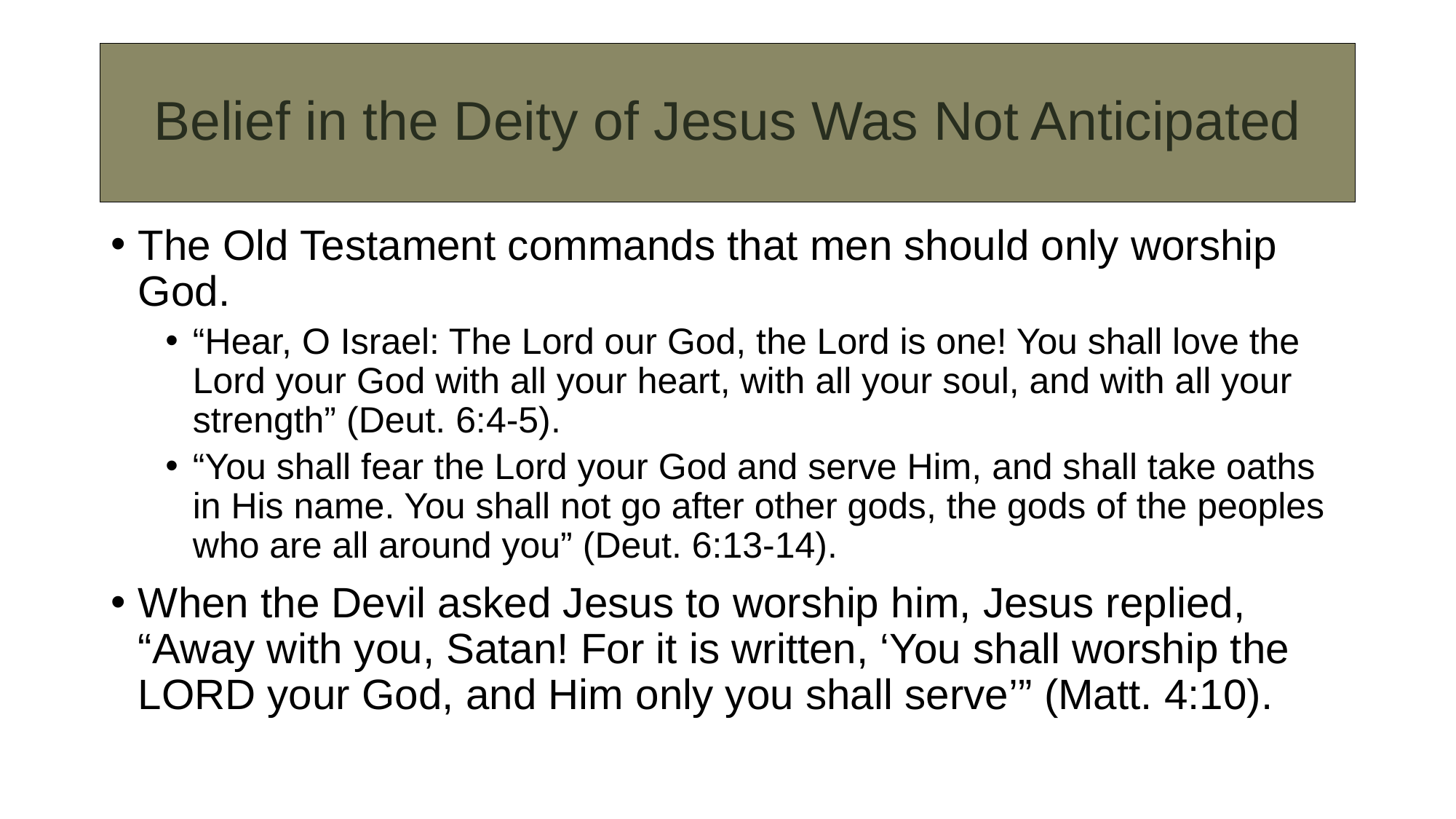

# Belief in the Deity of Jesus Was Not Anticipated
The Old Testament commands that men should only worship God.
“Hear, O Israel: The Lord our God, the Lord is one! You shall love the Lord your God with all your heart, with all your soul, and with all your strength” (Deut. 6:4-5).
“You shall fear the Lord your God and serve Him, and shall take oaths in His name. You shall not go after other gods, the gods of the peoples who are all around you” (Deut. 6:13-14).
When the Devil asked Jesus to worship him, Jesus replied, “Away with you, Satan! For it is written, ‘You shall worship the LORD your God, and Him only you shall serve’” (Matt. 4:10).